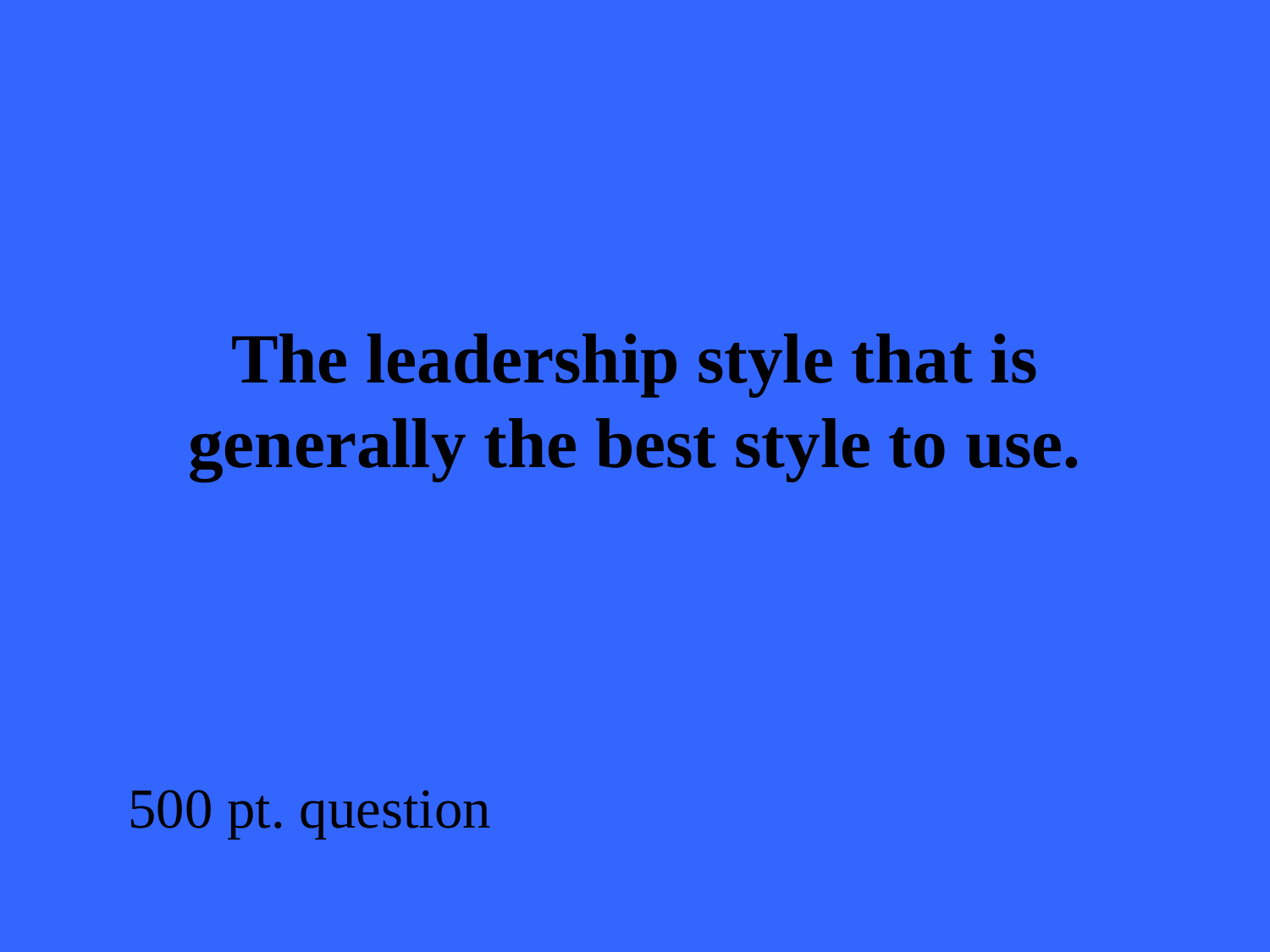

# The leadership style that is generally the best style to use.
500 pt. question